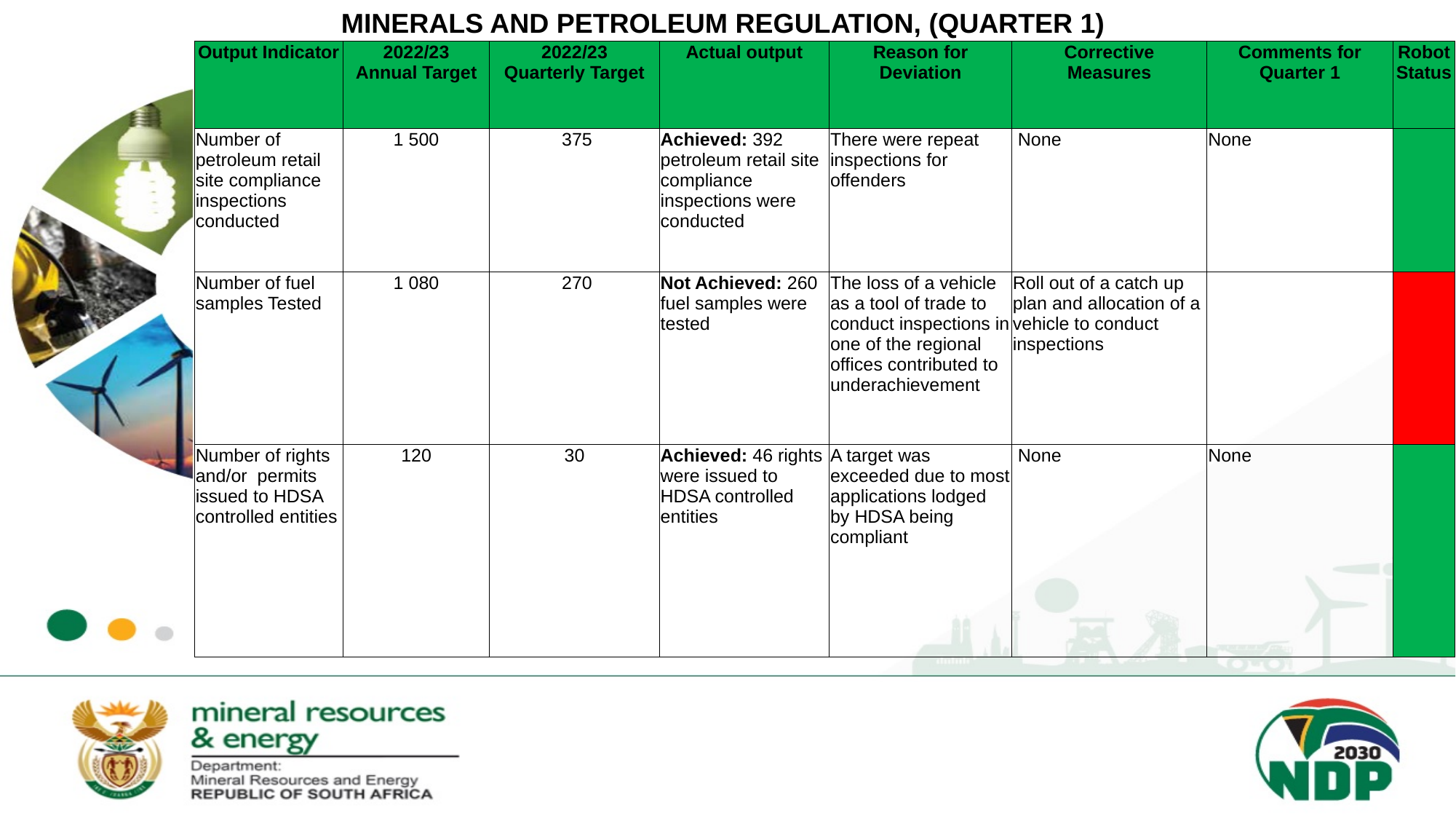

MINERALS AND PETROLEUM REGULATION, (QUARTER 1)

| Output Indicator | 2022/23 Annual Target | 2022/23 Quarterly Target | Actual output | Reason for Deviation | Corrective Measures | Comments for Quarter 1 | Robot Status |
| --- | --- | --- | --- | --- | --- | --- | --- |
| Number of petroleum retail site compliance inspections conducted | 1 500 | 375 | Achieved: 392 petroleum retail site compliance inspections were conducted | There were repeat inspections for offenders | None | None |  |
| Number of fuel samples Tested | 1 080 | 270 | Not Achieved: 260 fuel samples were tested | The loss of a vehicle as a tool of trade to conduct inspections in one of the regional offices contributed to underachievement | Roll out of a catch up plan and allocation of a vehicle to conduct inspections |  |  |
| Number of rights and/or permits issued to HDSA controlled entities | 120 | 30 | Achieved: 46 rights were issued to HDSA controlled entities | A target was exceeded due to most applications lodged by HDSA being compliant | None | None |  |